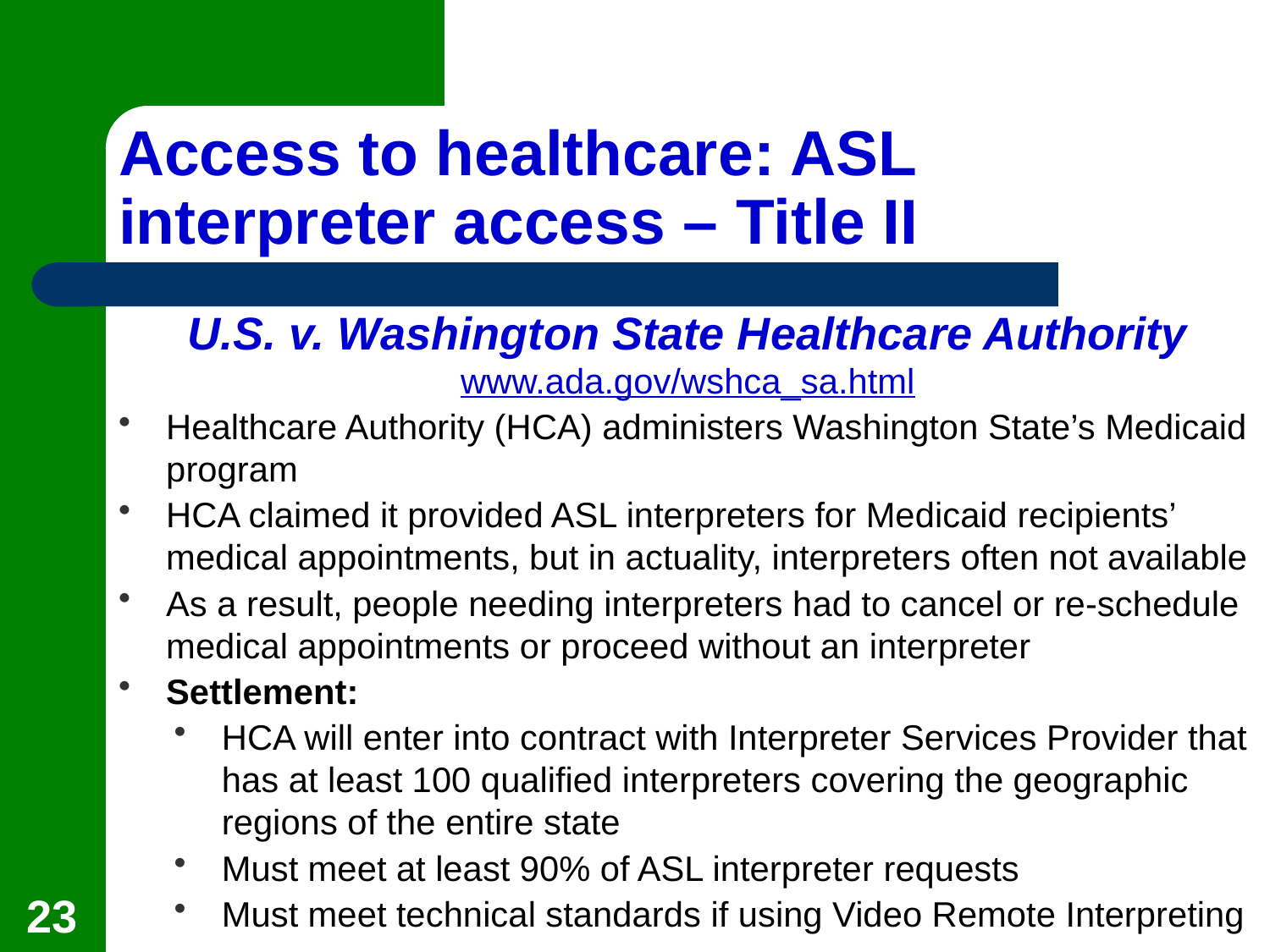

# Access to healthcare: ASL interpreter access – Title II
U.S. v. Washington State Healthcare Authority
www.ada.gov/wshca_sa.html
Healthcare Authority (HCA) administers Washington State’s Medicaid program
HCA claimed it provided ASL interpreters for Medicaid recipients’ medical appointments, but in actuality, interpreters often not available
As a result, people needing interpreters had to cancel or re-schedule medical appointments or proceed without an interpreter
Settlement:
HCA will enter into contract with Interpreter Services Provider that has at least 100 qualified interpreters covering the geographic regions of the entire state
Must meet at least 90% of ASL interpreter requests
Must meet technical standards if using Video Remote Interpreting
23